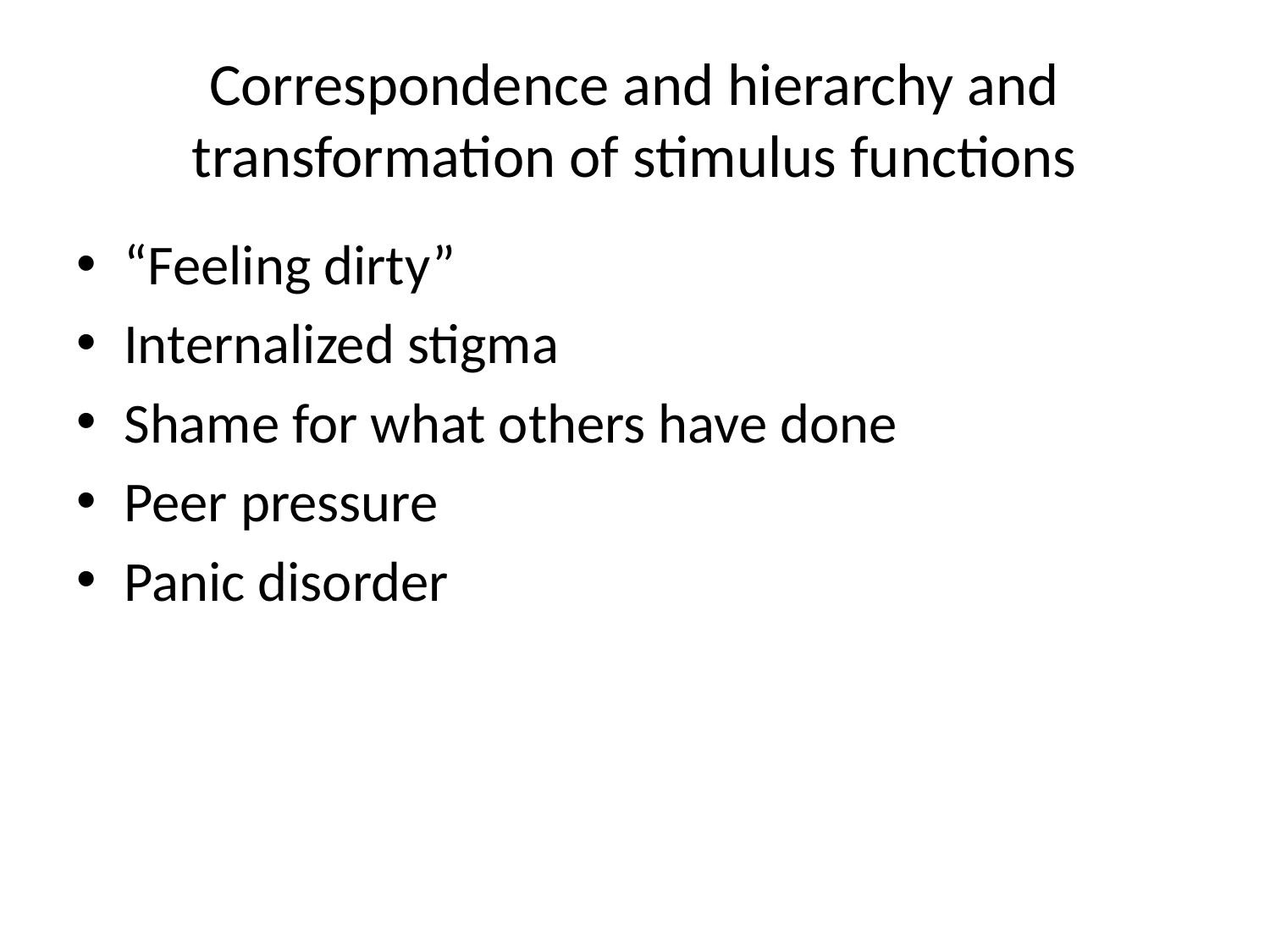

# Correspondence and hierarchy and transformation of stimulus functions
“Feeling dirty”
Internalized stigma
Shame for what others have done
Peer pressure
Panic disorder